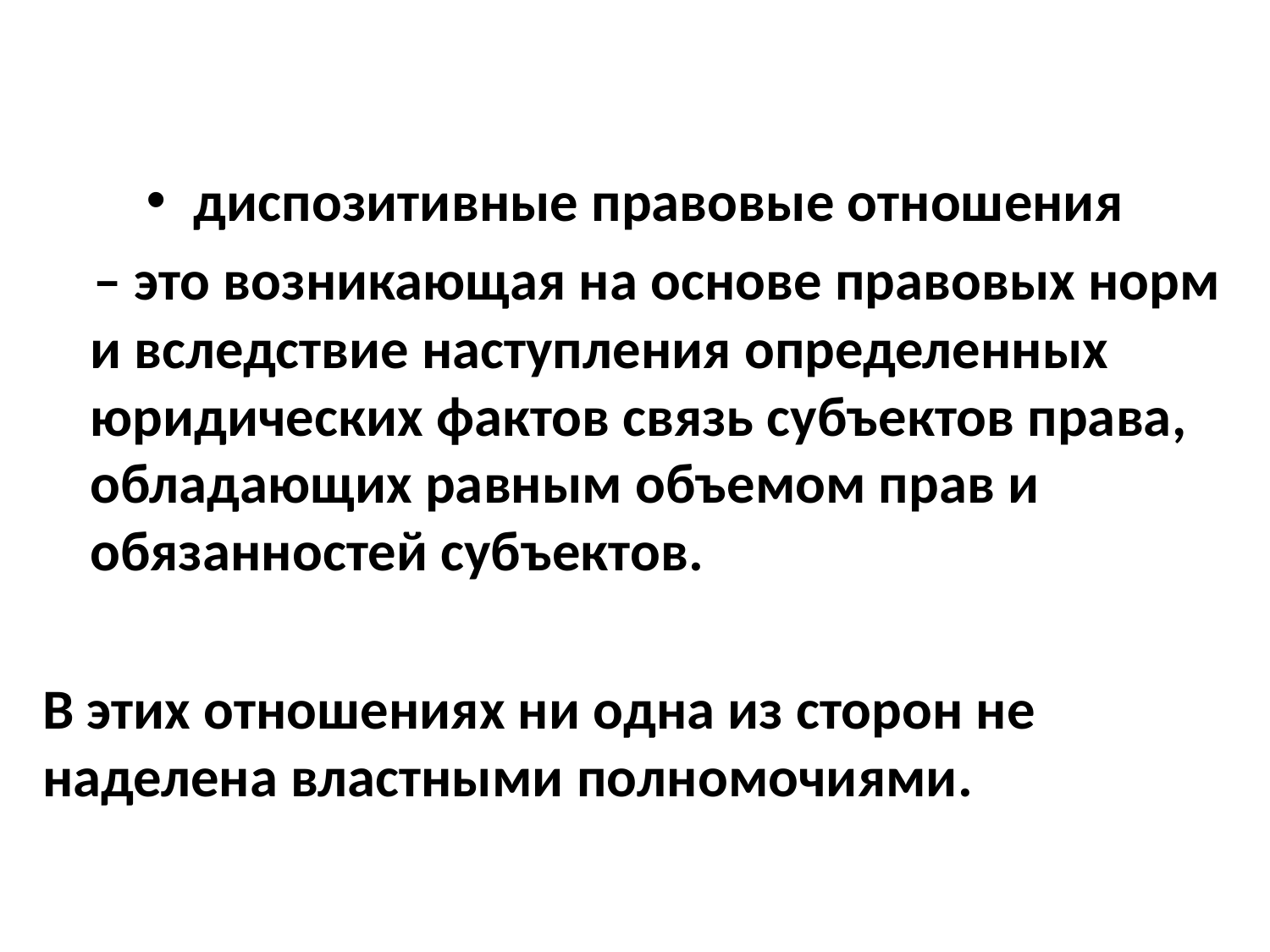

диспозитивные правовые отношения
    – это возникающая на основе правовых норм и вследствие наступления определенных юридических фактов связь субъектов права, обладающих равным объемом прав и обязанностей субъектов.

В этих отношениях ни одна из сторон не наделена властными полномочиями.